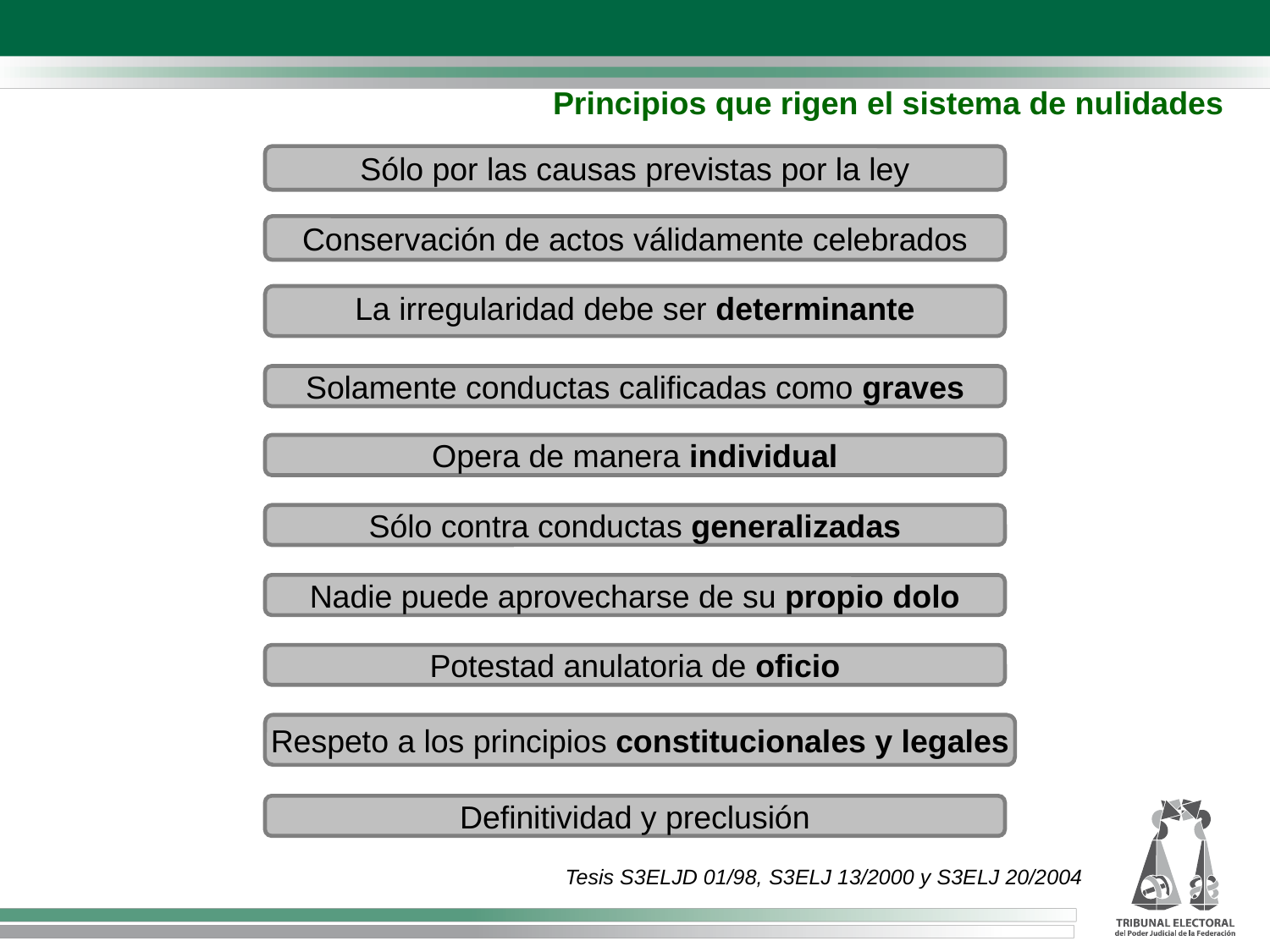

Principios que rigen el sistema de nulidades
Sólo por las causas previstas por la ley
Conservación de actos válidamente celebrados
La irregularidad debe ser determinante
Solamente conductas calificadas como graves

Opera de manera individual

Sólo contra conductas generalizadas

Nadie puede aprovecharse de su propio dolo
Potestad anulatoria de oficio
Respeto a los principios constitucionales y legales
Definitividad y preclusión
Tesis S3ELJD 01/98, S3ELJ 13/2000 y S3ELJ 20/2004